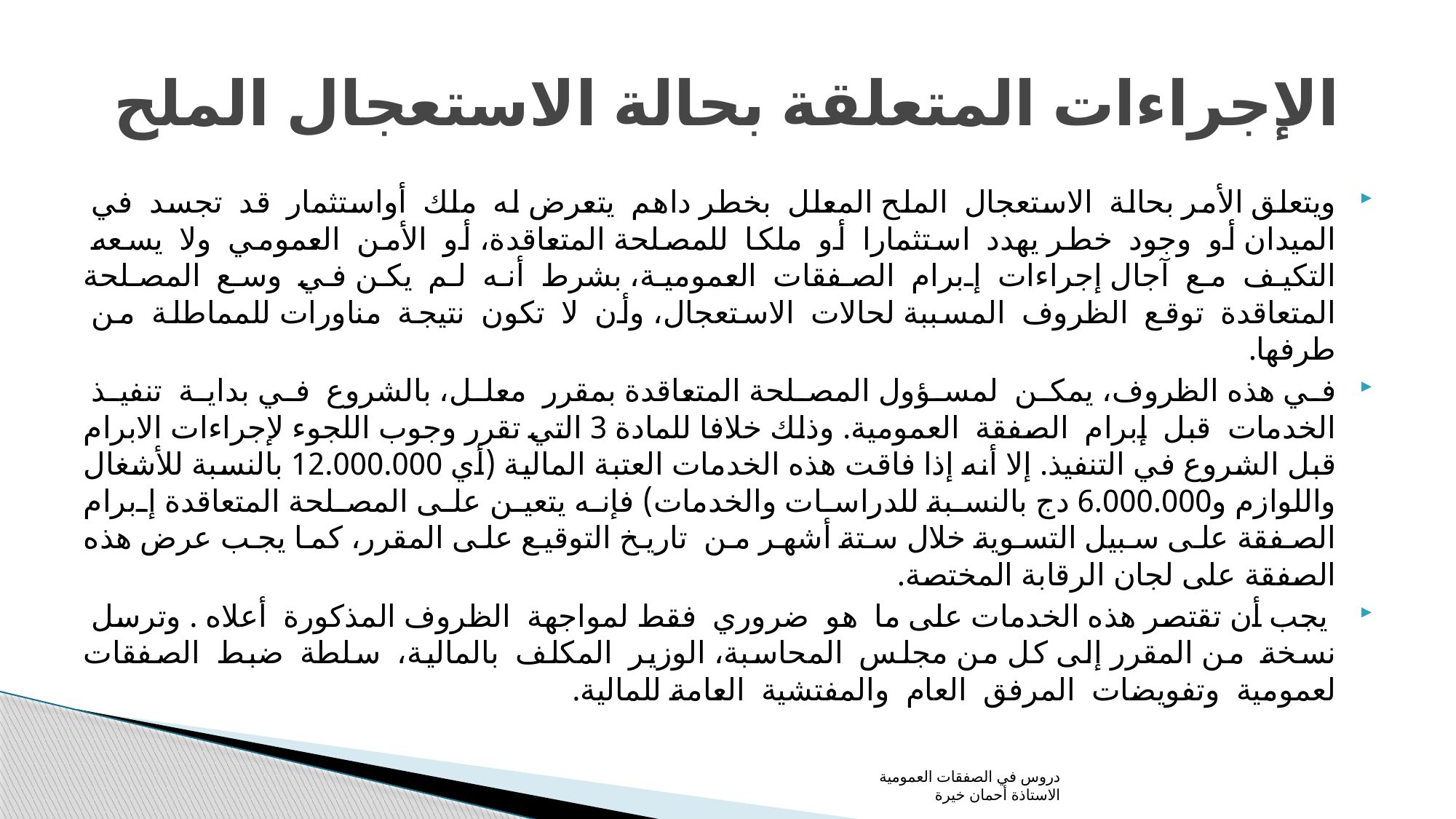

# الإجراءات المتعلقة بحالة الاستعجال الملح
ويتعلق الأمر بحالة  الاستعجال  الملح المعلل  بخطر داهم  يتعرض له  ملك  أواستثمار  قد  تجسد  في  الميدان أو  وجود  خطر يهدد  استثمارا  أو  ملكا  للمصلحة المتعاقدة، أو  الأمن  العمومي  ولا  يسعه  التكيف  مع  آجال إجراءات  إبرام  الصفقات  العمومية، بشرط  أنه  لم  يكن في  وسع  المصلحة المتعاقدة  توقع  الظروف  المسببة لحالات  الاستعجال، وأن  لا  تكون  نتيجة  مناورات للمماطلة  من  طرفها.
في هذه الظروف، يمكن  لمسؤول المصلحة المتعاقدة بمقرر  معلل، بالشروع  في بداية  تنفيذ  الخدمات  قبل  إبرام  الصفقة  العمومية. وذلك خلافا للمادة 3 التي تقرر وجوب اللجوء لإجراءات الابرام قبل الشروع في التنفيذ. إلا أنه إذا فاقت هذه الخدمات العتبة المالية (أي 12.000.000 بالنسبة للأشغال واللوازم و6.000.000 دج بالنسبة للدراسات والخدمات) فإنه يتعين على المصلحة المتعاقدة إبرام الصفقة على سبيل التسوية خلال ستة أشهر من  تاريخ التوقيع على المقرر، كما يجب عرض هذه الصفقة على لجان الرقابة المختصة.
 يجب أن تقتصر هذه الخدمات على ما  هو  ضروري  فقط لمواجهة  الظروف المذكورة  أعلاه . وترسل  نسخة  من المقرر إلى كل من مجلس  المحاسبة، الوزير  المكلف  بالمالية،  سلطة  ضبط  الصفقات لعمومية  وتفويضات  المرفق  العام  والمفتشية  العامة للمالية.

دروس في الصفقات العمومية                                 الاستاذة أحمان خيرة